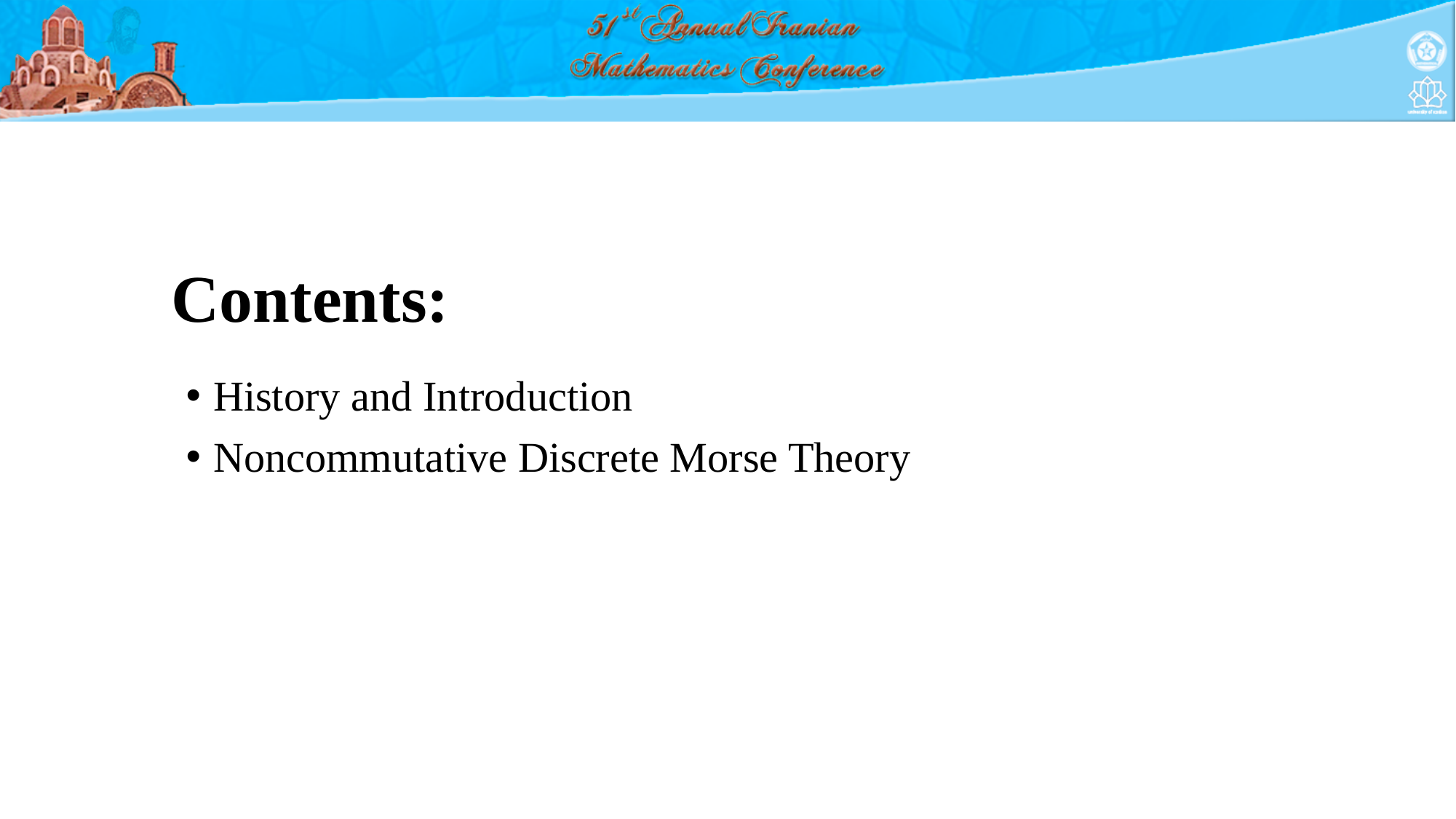

# Contents:
History and Introduction
Noncommutative Discrete Morse Theory